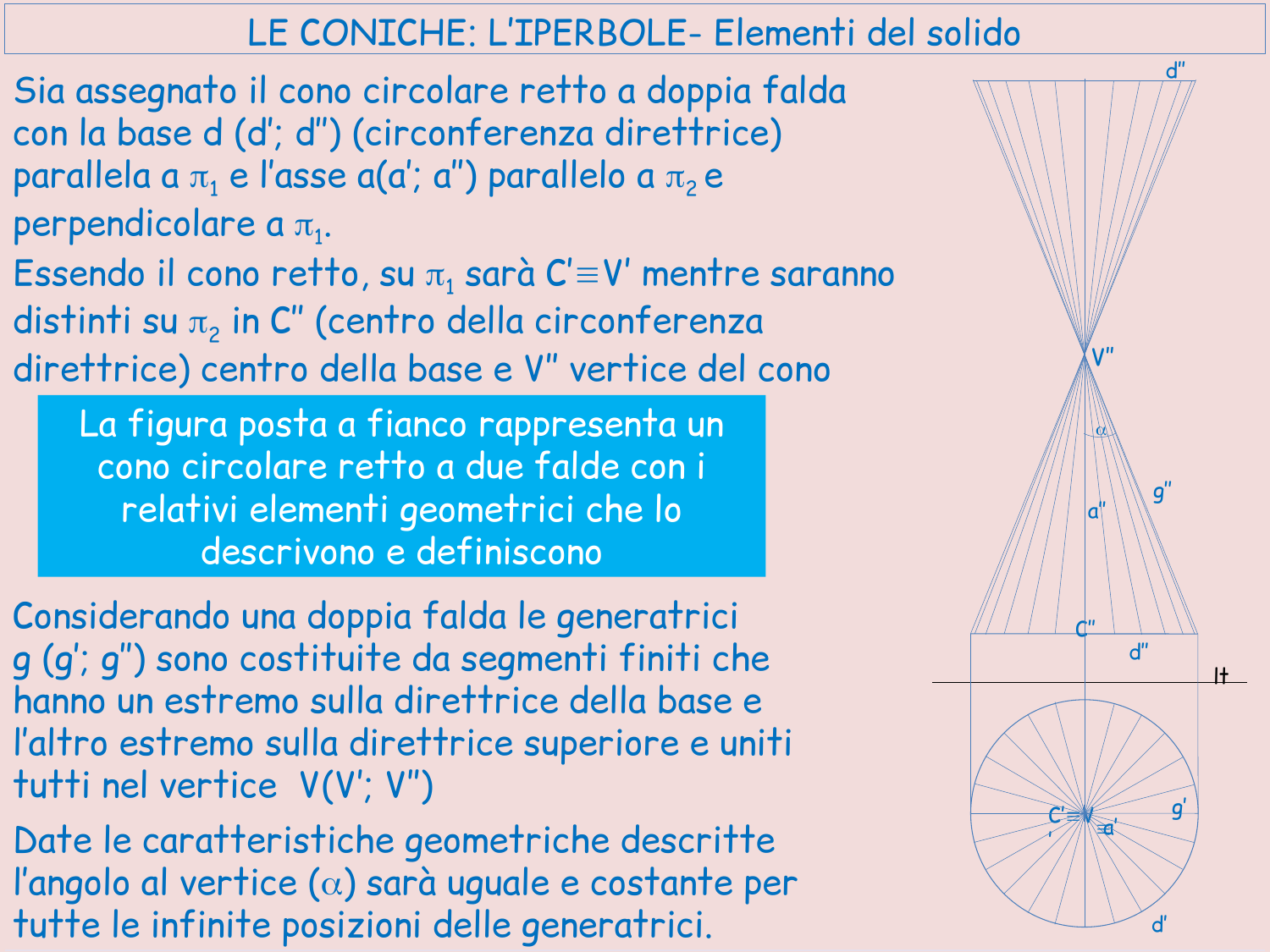

# LE CONICHE: L’IPERBOLE- Elementi del solido
d’’
Sia assegnato il cono circolare retto a doppia falda con la base d (d’; d’’) (circonferenza direttrice) parallela a π1 e l’asse a(a’; a’’) parallelo a π2 e perpendicolare a π1.
Essendo il cono retto, su π1 sarà C’≡V’ mentre saranno distinti su π2 in C’’ (centro della circonferenza direttrice) centro della base e V’’ vertice del cono
V’’

La figura posta a fianco rappresenta un cono circolare retto a due falde con i relativi elementi geometrici che lo descrivono e definiscono
α
g’’
a’’
Considerando una doppia falda le generatrici
g (g’; g’’) sono costituite da segmenti finiti che hanno un estremo sulla direttrice della base e l’altro estremo sulla direttrice superiore e uniti tutti nel vertice  V(V’; V’’)
C’’
d’’
lt

g’
Date le caratteristiche geometriche descritte l’angolo al vertice (α) sarà uguale e costante per tutte le infinite posizioni delle generatrici.
a’

≡

C’≡V’

d’